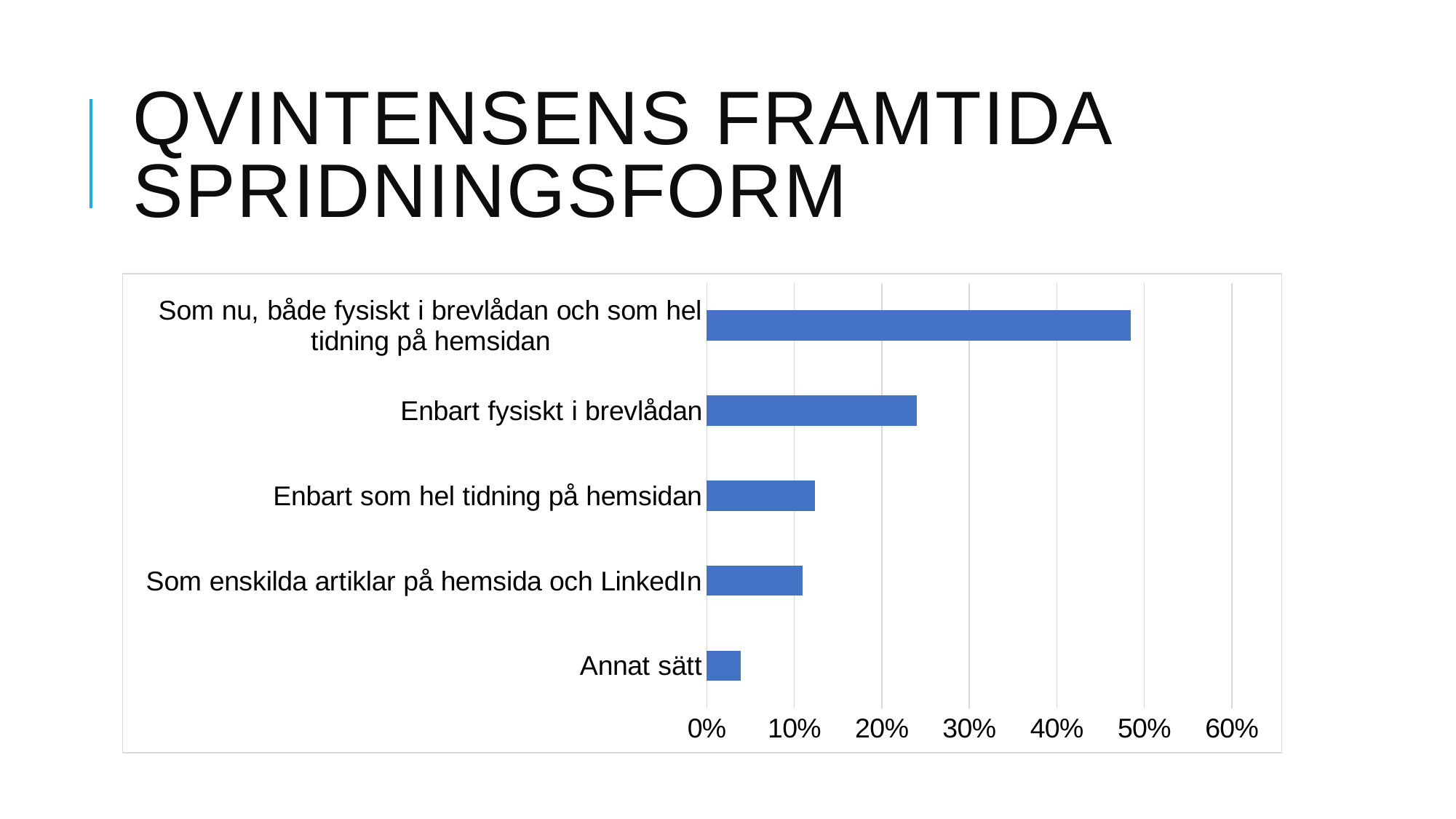

# Qvintensens framtida spridningsform

### Chart

| Category | Totalt |
|---|---|
| Annat sätt | 0.038869257950530034 |
| Som enskilda artiklar på hemsida och LinkedIn | 0.10954063604240283 |
| Enbart som hel tidning på hemsidan | 0.12367491166077739 |
| Enbart fysiskt i brevlådan | 0.24028268551236748 |
| Som nu, både fysiskt i brevlådan och som hel tidning på hemsidan | 0.4840989399293286 |